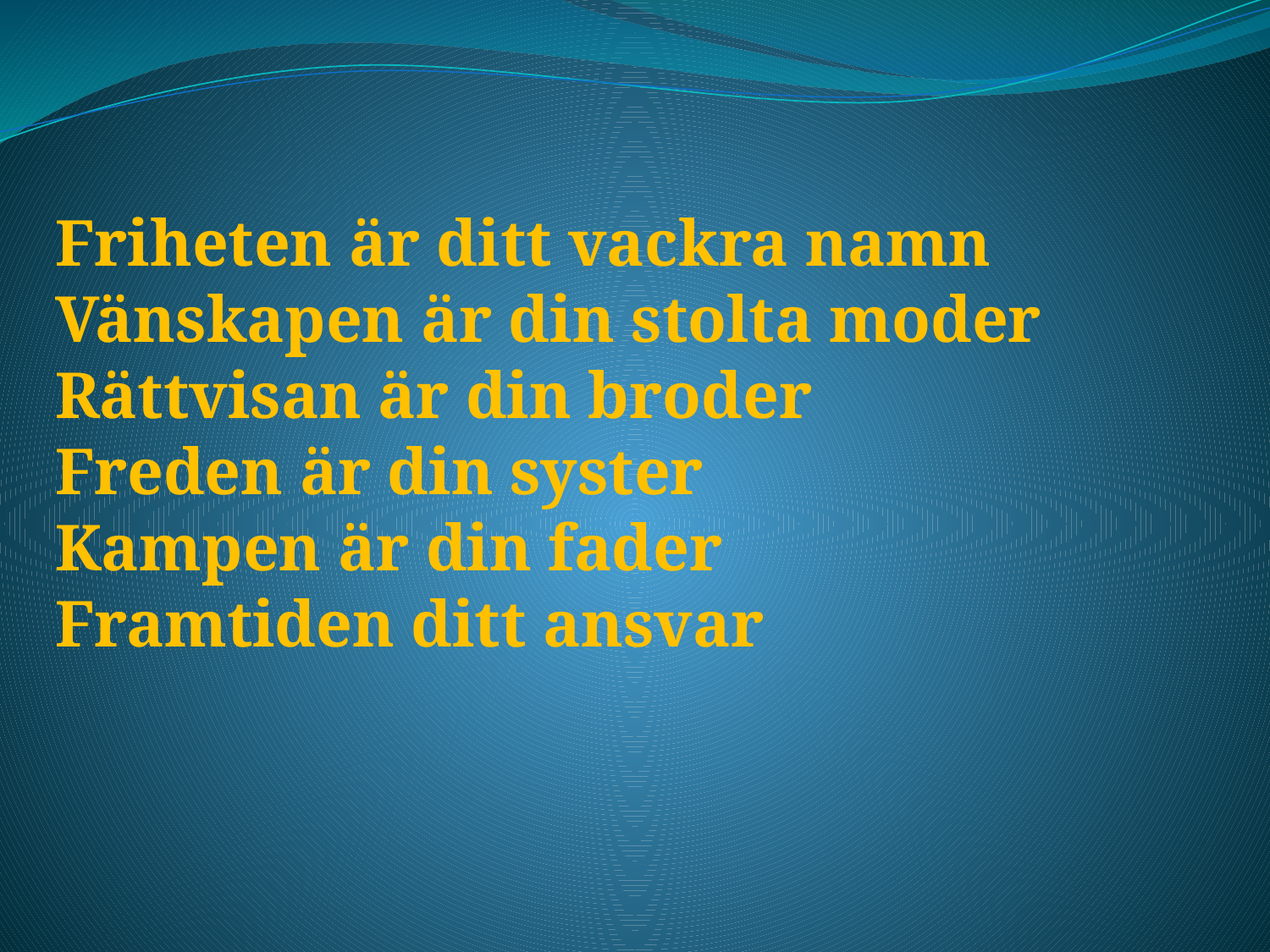

Friheten är ditt vackra namn
Vänskapen är din stolta moder
Rättvisan är din broder
Freden är din syster
Kampen är din fader
Framtiden ditt ansvar